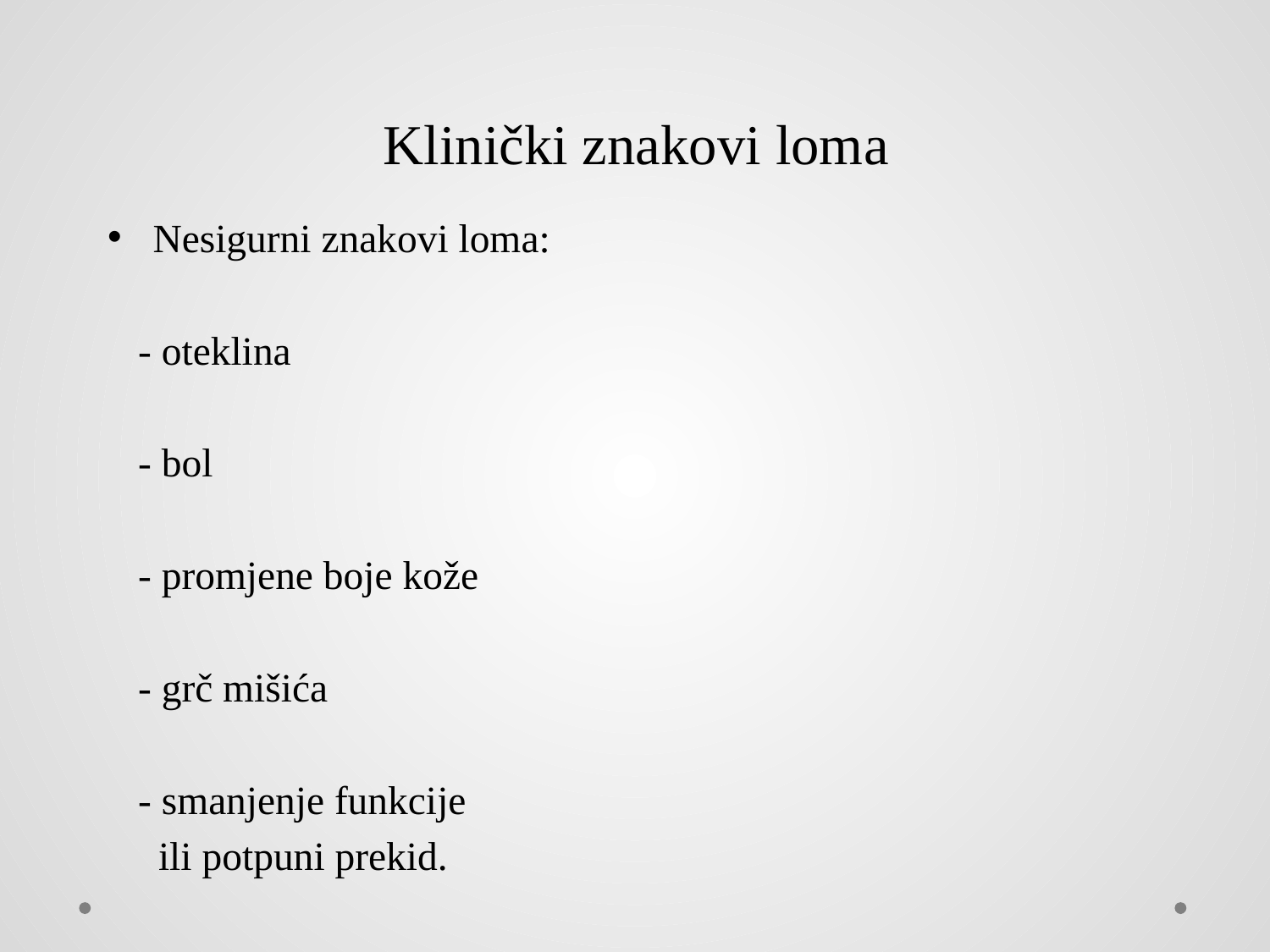

# Klinički znakovi loma
Nesigurni znakovi loma:

   - oteklina

   - bol

   - promjene boje kože

   - grč mišića

   - smanjenje funkcije
     ili potpuni prekid.